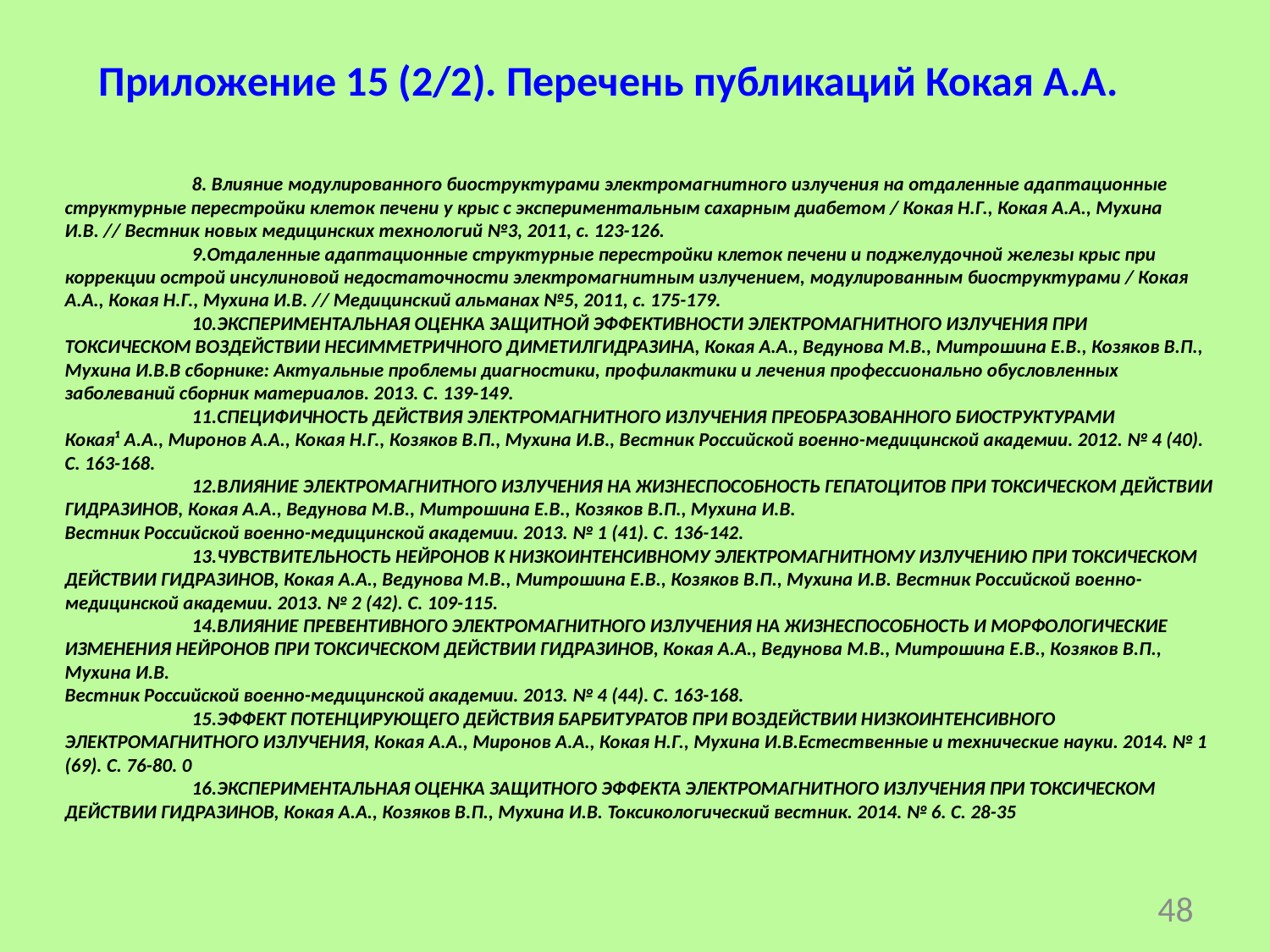

# Приложение 15 (2/2). Перечень публикаций Кокая А.А.

	8. Влияние модулированного биоструктурами электромагнитного излучения на отдаленные адаптационные структурные перестройки клеток печени у крыс с экспериментальным сахарным диабетом / Кокая Н.Г., Кокая А.А., Мухина И.В. // Вестник новых медицинских технологий №3, 2011, с. 123-126.
	9.Отдаленные адаптационные структурные перестройки клеток печени и поджелудочной железы крыс при коррекции острой инсулиновой недостаточности электромагнитным излучением, модулированным биоструктурами / Кокая А.А., Кокая Н.Г., Мухина И.В. // Медицинский альманах №5, 2011, с. 175-179.
	10.ЭКСПЕРИМЕНТАЛЬНАЯ ОЦЕНКА ЗАЩИТНОЙ ЭФФЕКТИВНОСТИ ЭЛЕКТРОМАГНИТНОГО ИЗЛУЧЕНИЯ ПРИ ТОКСИЧЕСКОМ ВОЗДЕЙСТВИИ НЕСИММЕТРИЧНОГО ДИМЕТИЛГИДРАЗИНА, Кокая А.А., Ведунова М.В., Митрошина Е.В., Козяков В.П., Мухина И.В.В сборнике: Актуальные проблемы диагностики, профилактики и лечения профессионально обусловленных заболеваний сборник материалов. 2013. С. 139-149.
	11.СПЕЦИФИЧНОСТЬ ДЕЙСТВИЯ ЭЛЕКТРОМАГНИТНОГО ИЗЛУЧЕНИЯ ПРЕОБРАЗОВАННОГО БИОСТРУКТУРАМИ
Кокая¹ А.А., Миронов А.А., Кокая Н.Г., Козяков В.П., Мухина И.В., Вестник Российской военно-медицинской академии. 2012. № 4 (40). С. 163-168.
	12.ВЛИЯНИЕ ЭЛЕКТРОМАГНИТНОГО ИЗЛУЧЕНИЯ НА ЖИЗНЕСПОСОБНОСТЬ ГЕПАТОЦИТОВ ПРИ ТОКСИЧЕСКОМ ДЕЙСТВИИ ГИДРАЗИНОВ, Кокая А.А., Ведунова М.В., Митрошина Е.В., Козяков В.П., Мухина И.В.
Вестник Российской военно-медицинской академии. 2013. № 1 (41). С. 136-142.
	13.ЧУВСТВИТЕЛЬНОСТЬ НЕЙРОНОВ К НИЗКОИНТЕНСИВНОМУ ЭЛЕКТРОМАГНИТНОМУ ИЗЛУЧЕНИЮ ПРИ ТОКСИЧЕСКОМ ДЕЙСТВИИ ГИДРАЗИНОВ, Кокая А.А., Ведунова М.В., Митрошина Е.В., Козяков В.П., Мухина И.В. Вестник Российской военно-медицинской академии. 2013. № 2 (42). С. 109-115.
	14.ВЛИЯНИЕ ПРЕВЕНТИВНОГО ЭЛЕКТРОМАГНИТНОГО ИЗЛУЧЕНИЯ НА ЖИЗНЕСПОСОБНОСТЬ И МОРФОЛОГИЧЕСКИЕ ИЗМЕНЕНИЯ НЕЙРОНОВ ПРИ ТОКСИЧЕСКОМ ДЕЙСТВИИ ГИДРАЗИНОВ, Кокая А.А., Ведунова М.В., Митрошина Е.В., Козяков В.П., Мухина И.В.
Вестник Российской военно-медицинской академии. 2013. № 4 (44). С. 163-168.
	15.ЭФФЕКТ ПОТЕНЦИРУЮЩЕГО ДЕЙСТВИЯ БАРБИТУРАТОВ ПРИ ВОЗДЕЙСТВИИ НИЗКОИНТЕНСИВНОГО ЭЛЕКТРОМАГНИТНОГО ИЗЛУЧЕНИЯ, Кокая А.А., Миронов А.А., Кокая Н.Г., Мухина И.В.Естественные и технические науки. 2014. № 1 (69). С. 76-80. 0
	16.ЭКСПЕРИМЕНТАЛЬНАЯ ОЦЕНКА ЗАЩИТНОГО ЭФФЕКТА ЭЛЕКТРОМАГНИТНОГО ИЗЛУЧЕНИЯ ПРИ ТОКСИЧЕСКОМ ДЕЙСТВИИ ГИДРАЗИНОВ, Кокая А.А., Козяков В.П., Мухина И.В. Токсикологический вестник. 2014. № 6. С. 28-35

48